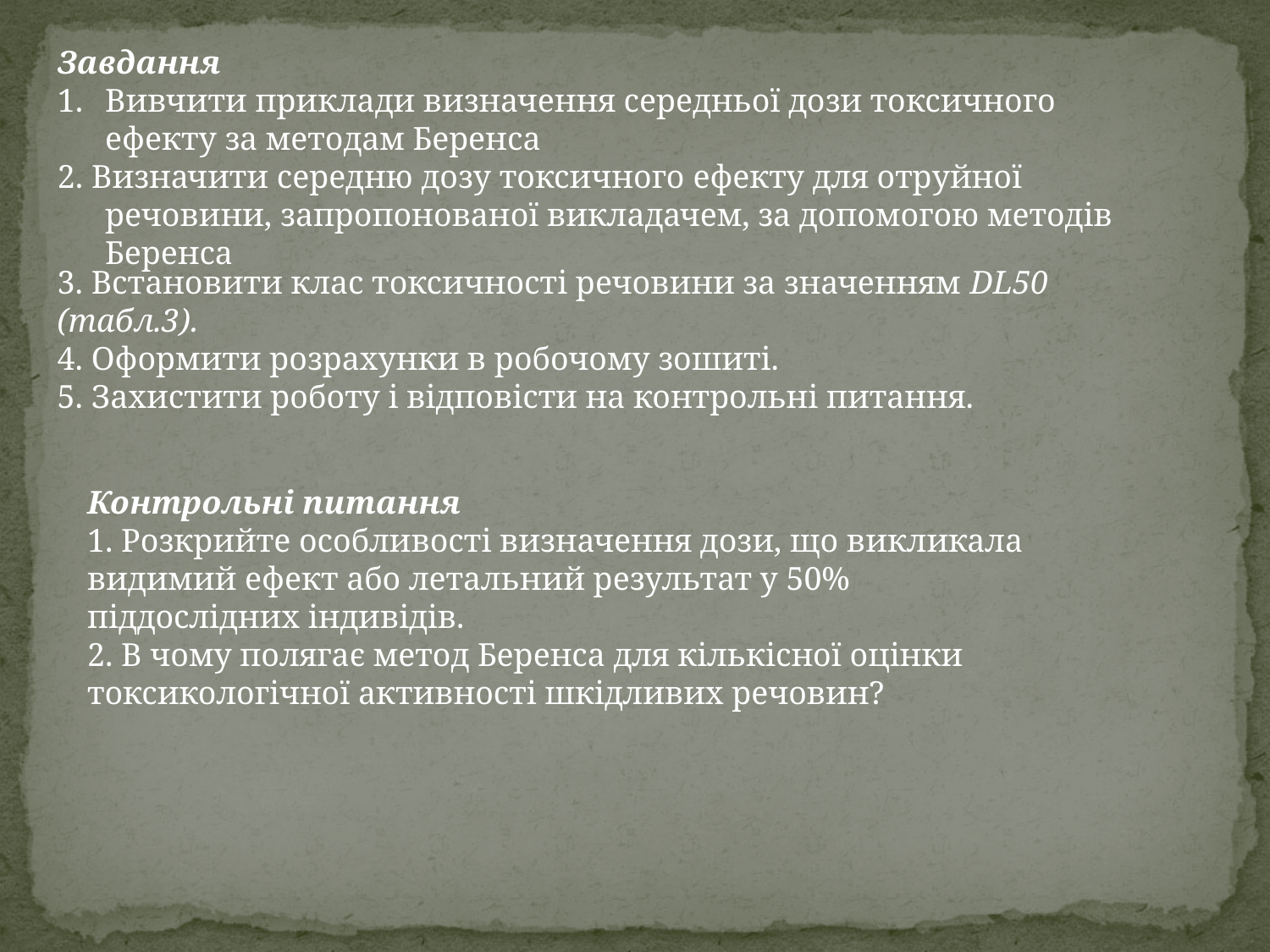

Завдання
Вивчити приклади визначення середньої дози токсичного ефекту за методам Беренса
2. Визначити середню дозу токсичного ефекту для отруйної речовини, запропонованої викладачем, за допомогою методів Беренса
3. Встановити клас токсичності речовини за значенням DL50 (табл.3).
4. Оформити розрахунки в робочому зошиті.
5. Захистити роботу і відповісти на контрольні питання.
Контрольні питання
1. Розкрийте особливості визначення дози, що викликала видимий ефект або летальний результат у 50% піддослідних індивідів.
2. В чому полягає метод Беренса для кількісної оцінки токсикологічної активності шкідливих речовин?